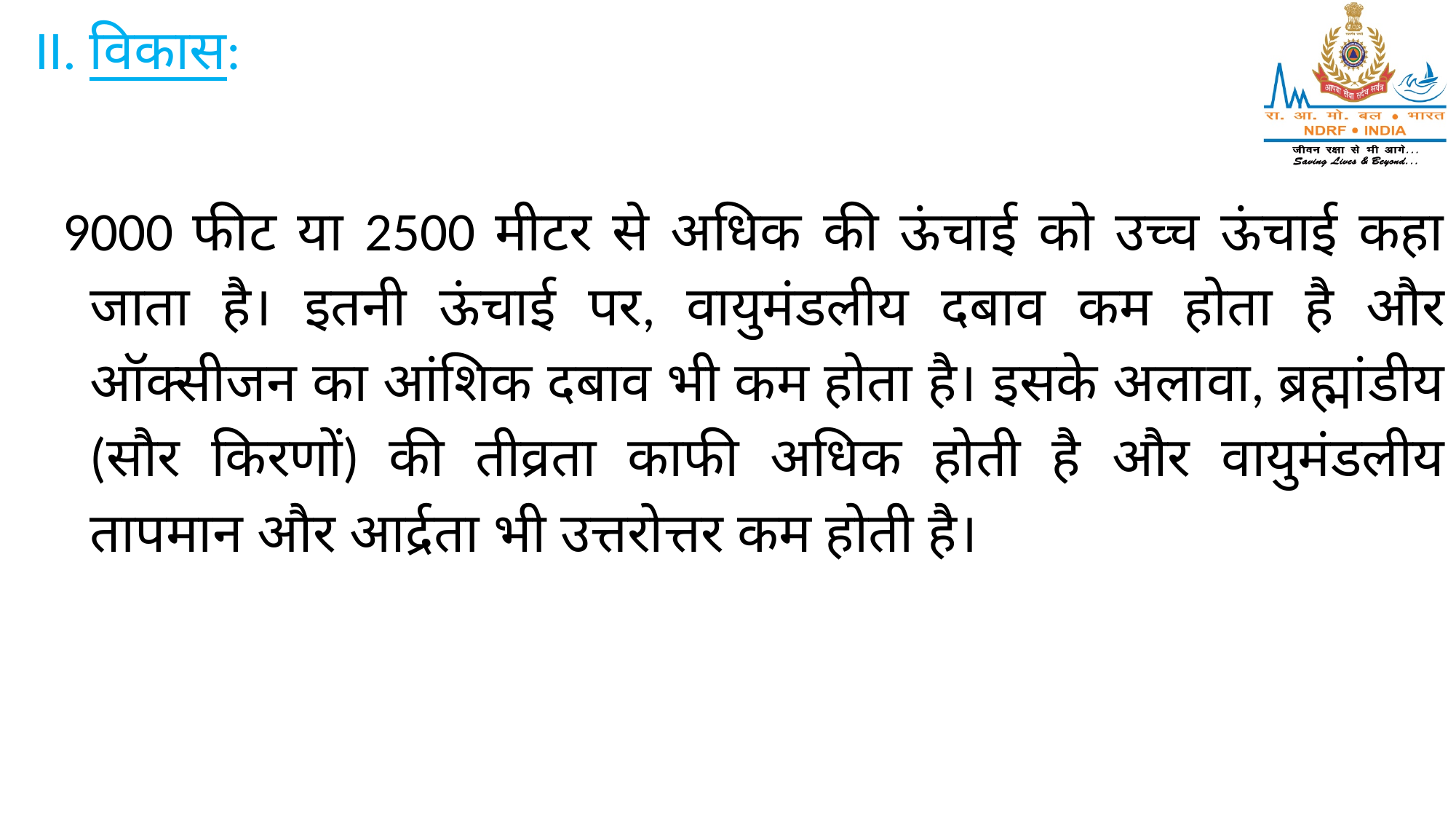

II. विकास:

9000 फीट या 2500 मीटर से अधिक की ऊंचाई को उच्च ऊंचाई कहा जाता है। इतनी ऊंचाई पर, वायुमंडलीय दबाव कम होता है और ऑक्सीजन का आंशिक दबाव भी कम होता है। इसके अलावा, ब्रह्मांडीय (सौर किरणों) की तीव्रता काफी अधिक होती है और वायुमंडलीय तापमान और आर्द्रता भी उत्तरोत्तर कम होती है।